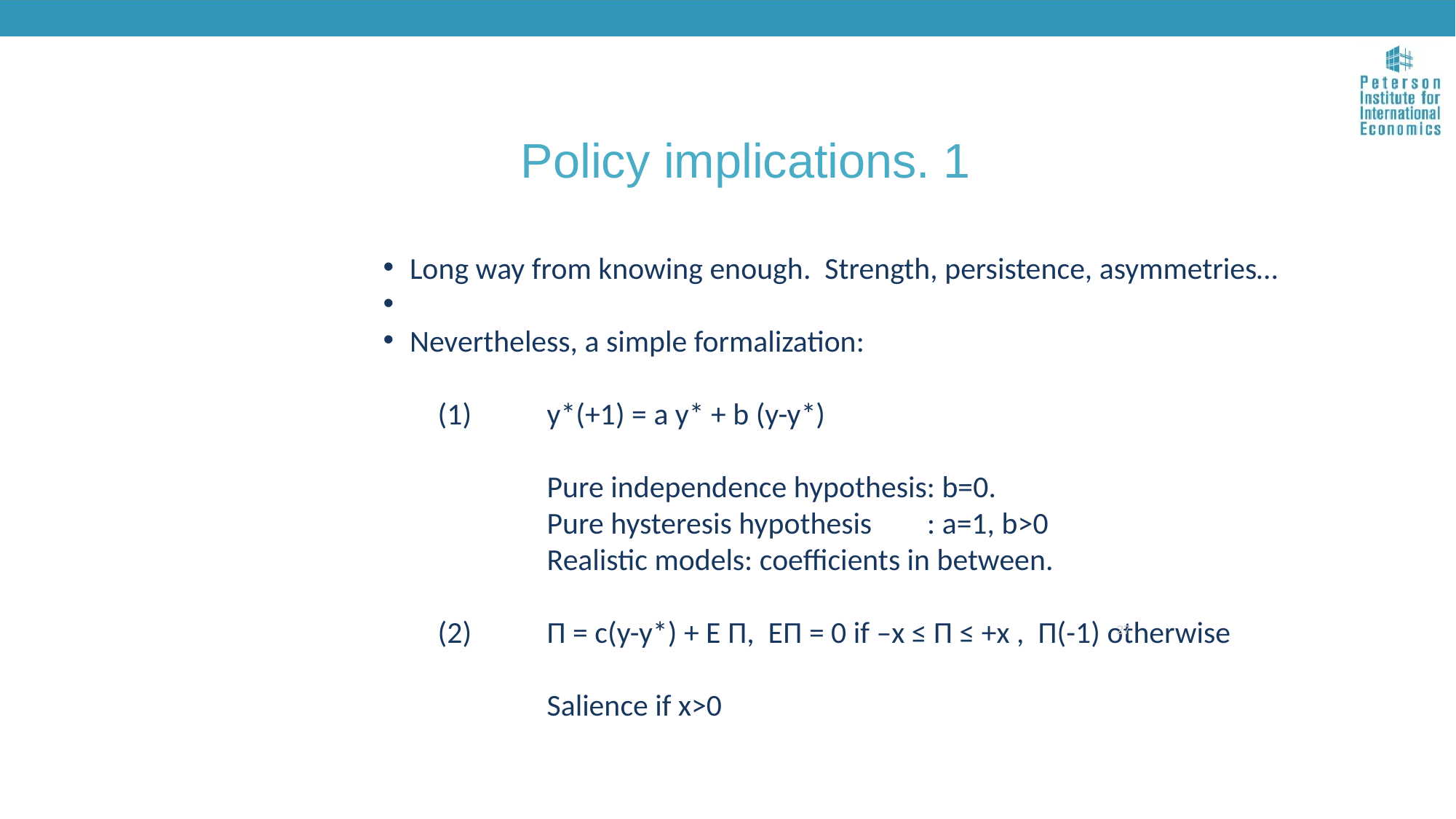

Policy implications. 1

 Long way from knowing enough.  Strength, persistence, asymmetries…

 Nevertheless, a simple formalization:

 	(1) 	y*(+1) = a y* + b (y-y*)

	      	Pure independence hypothesis: b=0.
		Pure hysteresis hypothesis        : a=1, b>0
		Realistic models: coefficients in between.

	(2) 	Π = c(y-y*) + E Π,  EΠ = 0 if –x ≤ Π ≤ +x ,  Π(-1) otherwise

	       	Salience if x>0

27